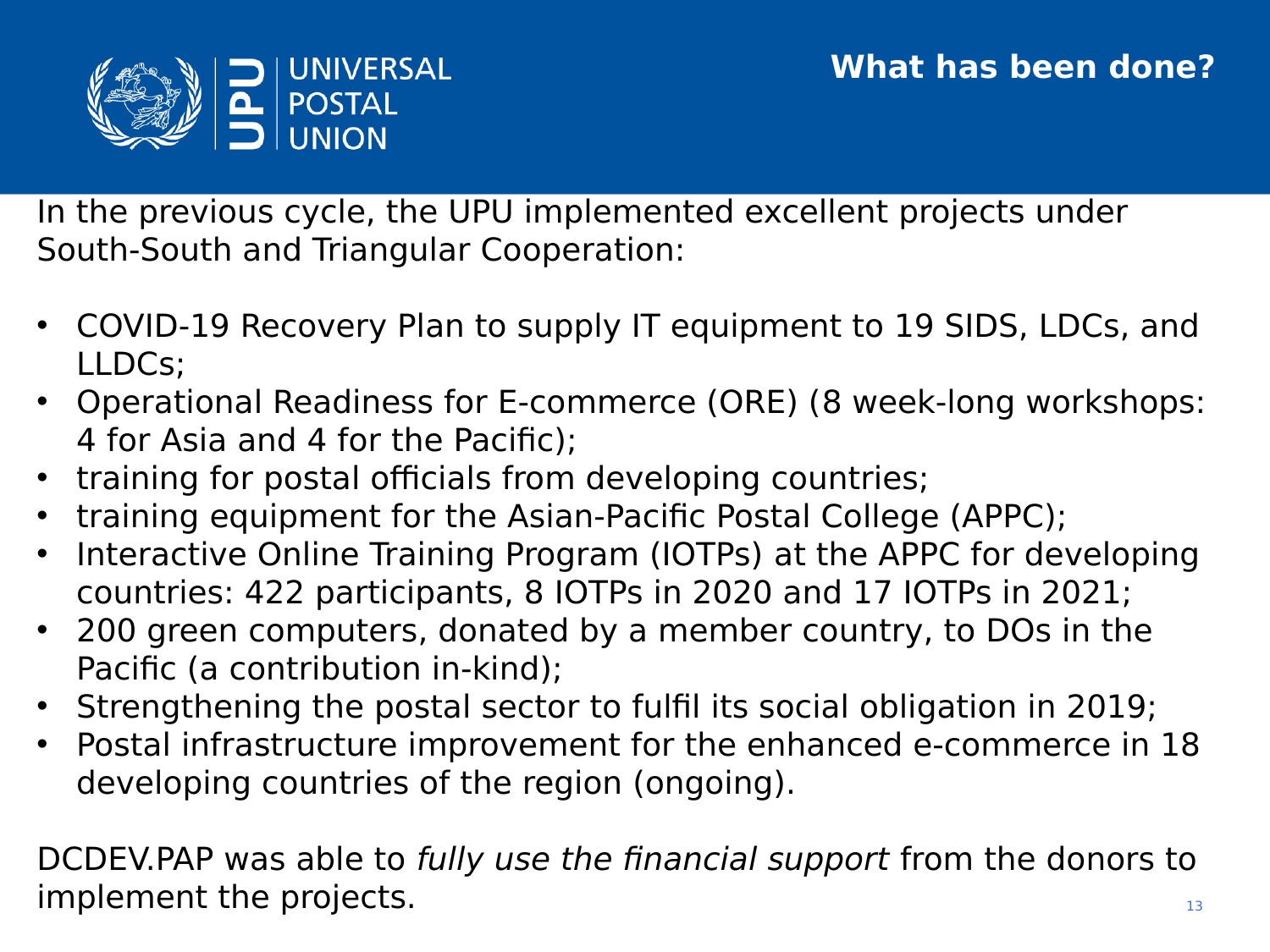

# What has been done?
In the previous cycle, the UPU implemented excellent projects under South-South and Triangular Cooperation:

COVID-19 Recovery Plan to supply IT equipment to 19 SIDS, LDCs, and LLDCs;
Operational Readiness for E-commerce (ORE) (8 week-long workshops: 4 for Asia and 4 for the Pacific);
training for postal officials from developing countries;
training equipment for the Asian-Pacific Postal College (APPC);
Interactive Online Training Program (IOTPs) at the APPC for developing countries: 422 participants, 8 IOTPs in 2020 and 17 IOTPs in 2021;
200 green computers, donated by a member country, to DOs in the Pacific (a contribution in-kind);
Strengthening the postal sector to fulfil its social obligation in 2019;
Postal infrastructure improvement for the enhanced e-commerce in 18 developing countries of the region (ongoing).

DCDEV.PAP was able to fully use the financial support from the donors to implement the projects.
13